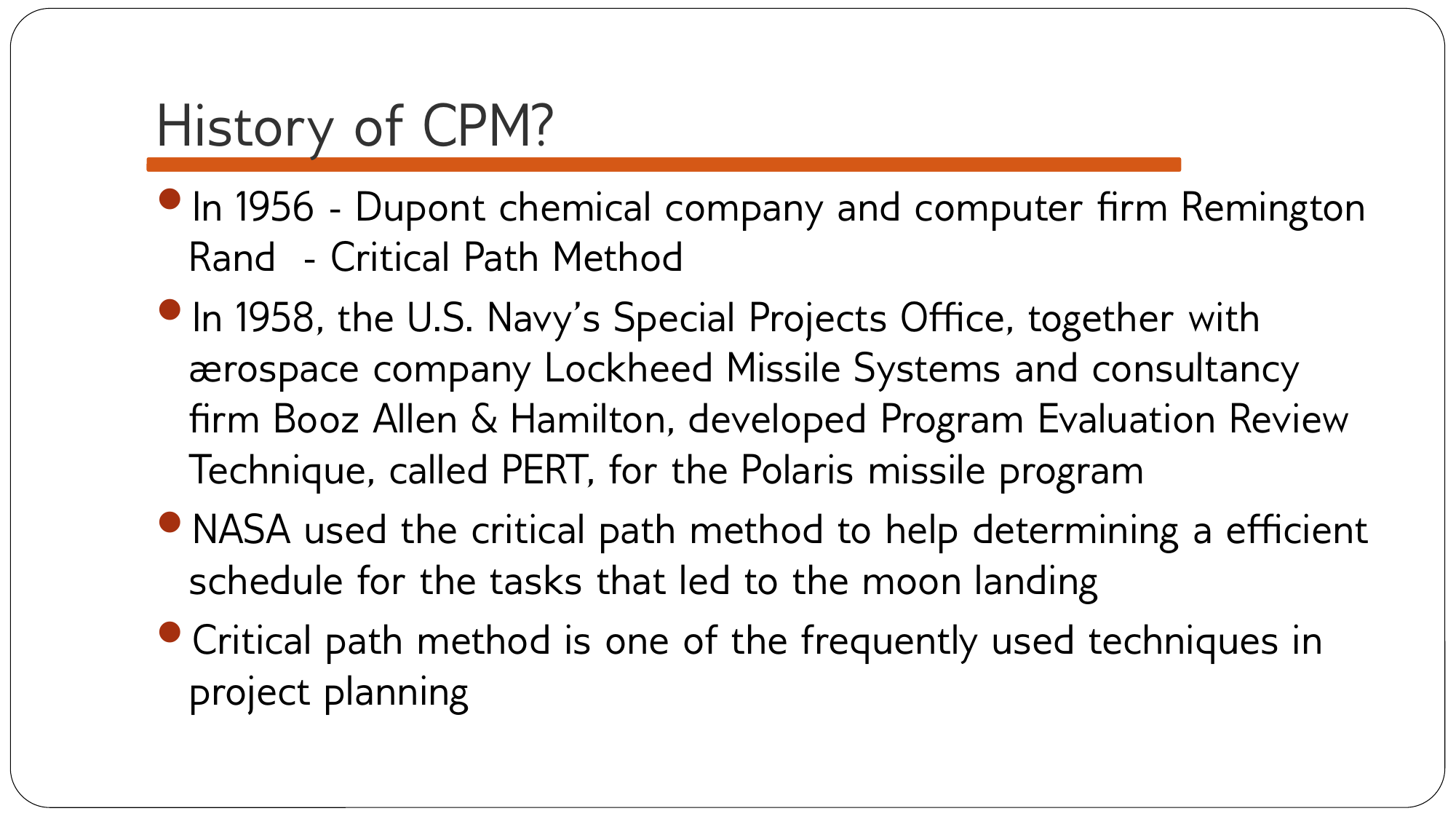

# History of CPM?
In 1956 - Dupont chemical company and computer firm Remington Rand  - Critical Path Method
In 1958, the U.S. Navy’s Special Projects Office, together with aerospace company Lockheed Missile Systems and consultancy firm Booz Allen & Hamilton, developed Program Evaluation Review Technique, called PERT, for the Polaris missile program
NASA used the critical path method to help determining a efficient schedule for the tasks that led to the moon landing
Critical path method is one of the frequently used techniques in project planning